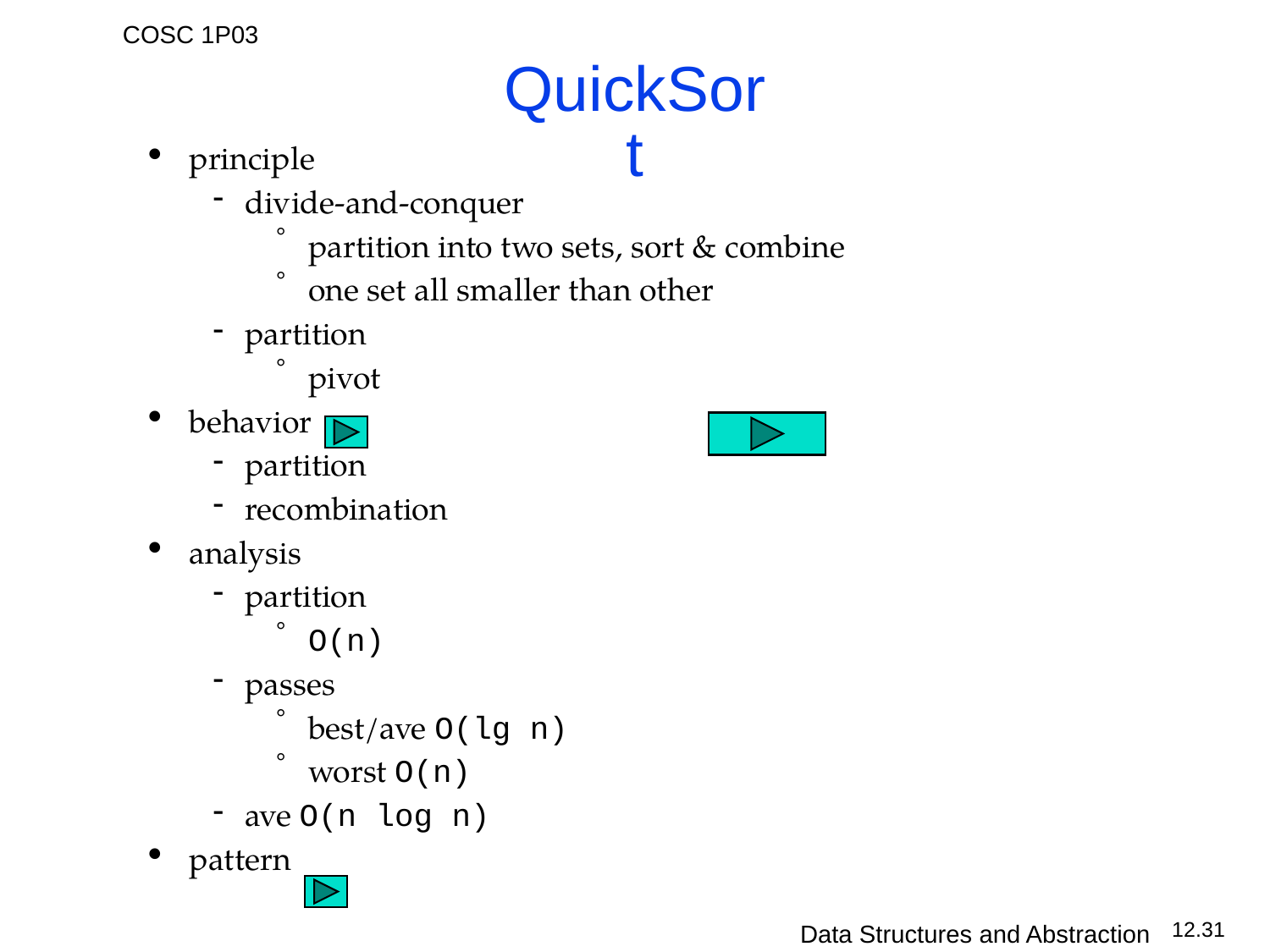

# QuickSort
principle
divide-and-conquer
partition into two sets, sort & combine
one set all smaller than other
partition
pivot
behavior
partition
recombination
analysis
partition
O(n)
passes
best/ave O(lg n)
worst O(n)
ave O(n log n)
pattern